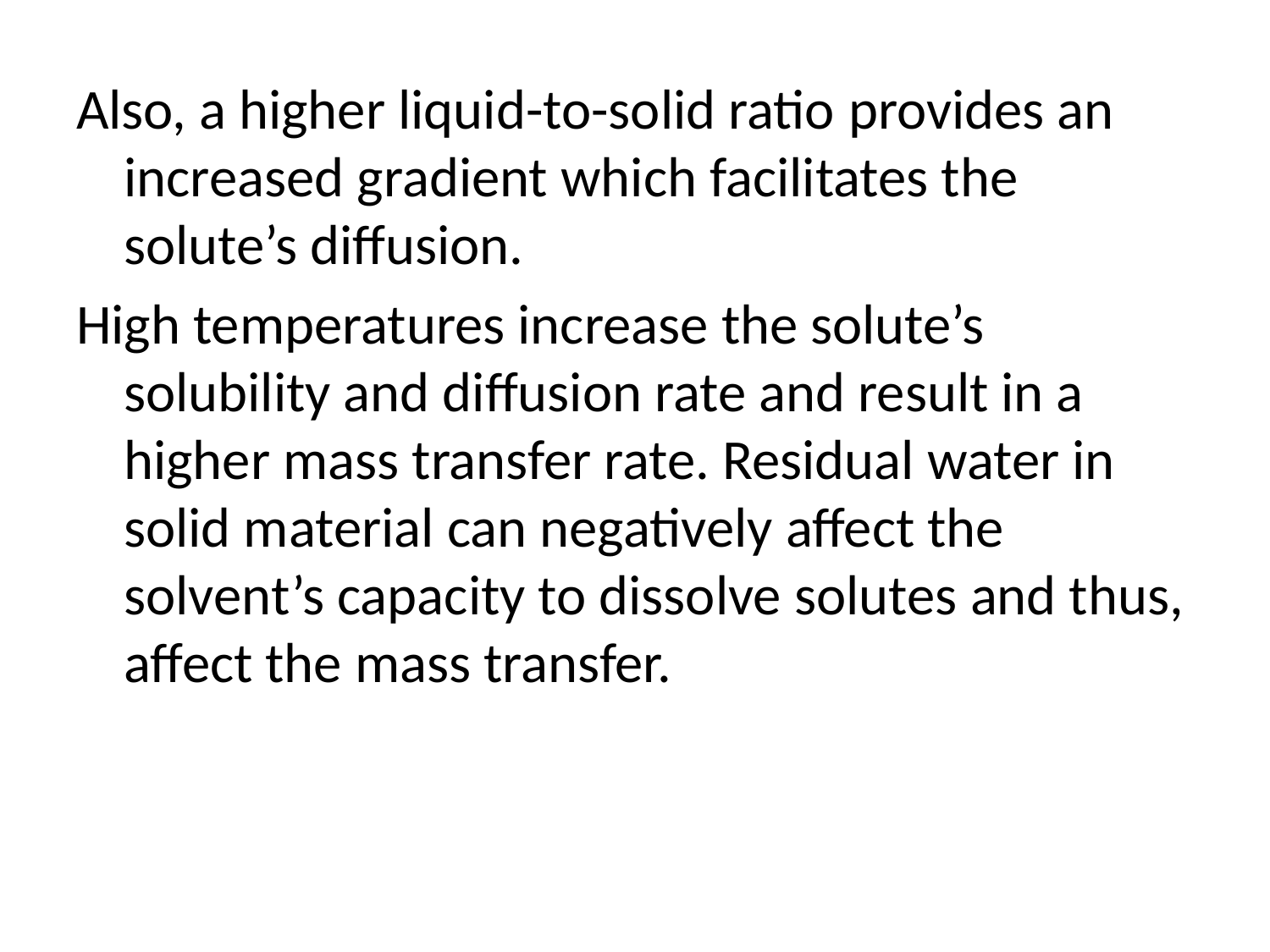

Also, a higher liquid-to-solid ratio provides an increased gradient which facilitates the solute’s diffusion.
High temperatures increase the solute’s solubility and diffusion rate and result in a higher mass transfer rate. Residual water in solid material can negatively affect the solvent’s capacity to dissolve solutes and thus, affect the mass transfer.